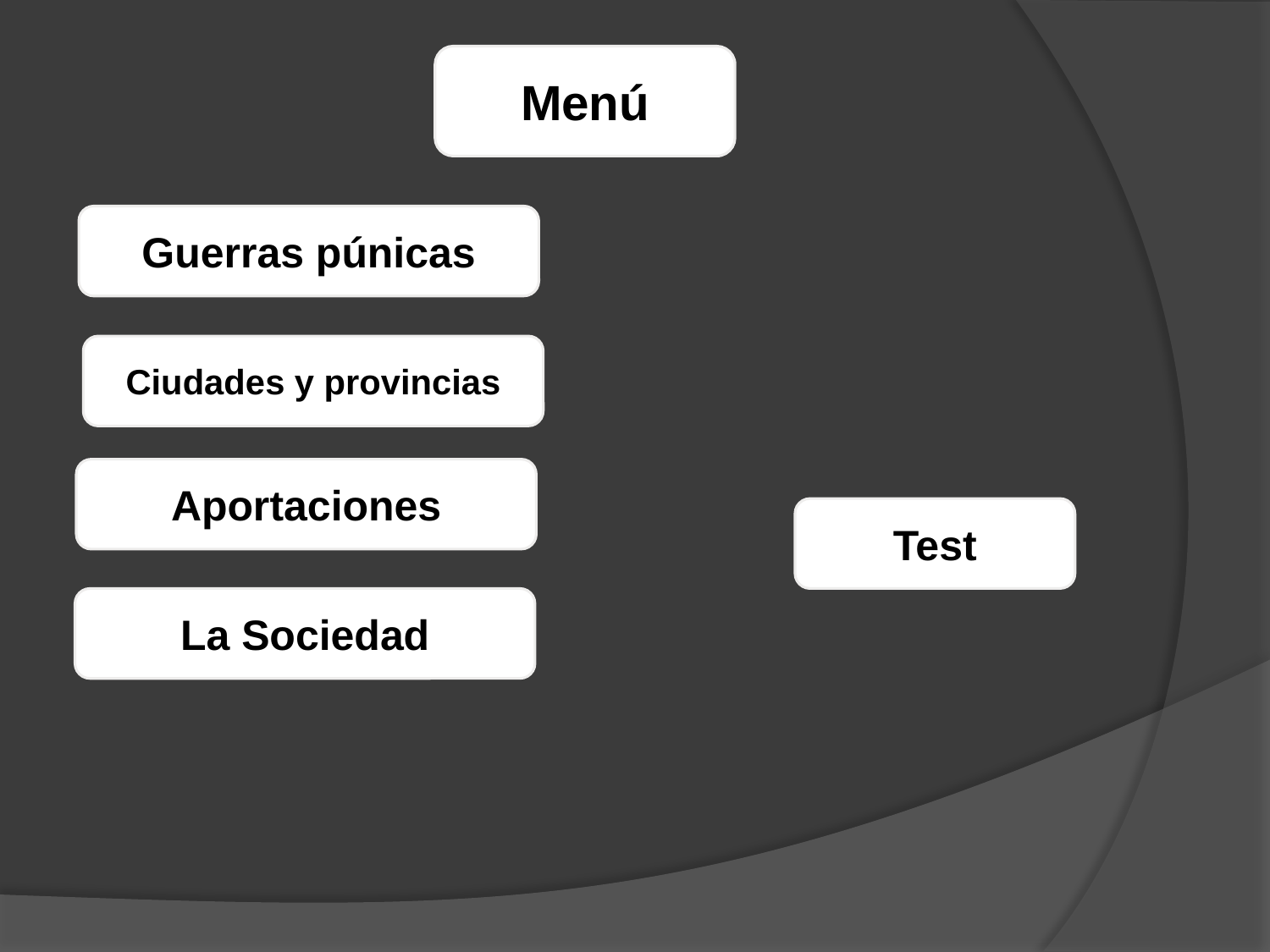

Menú
Guerras púnicas
Ciudades y provincias
Aportaciones
Test
La Sociedad